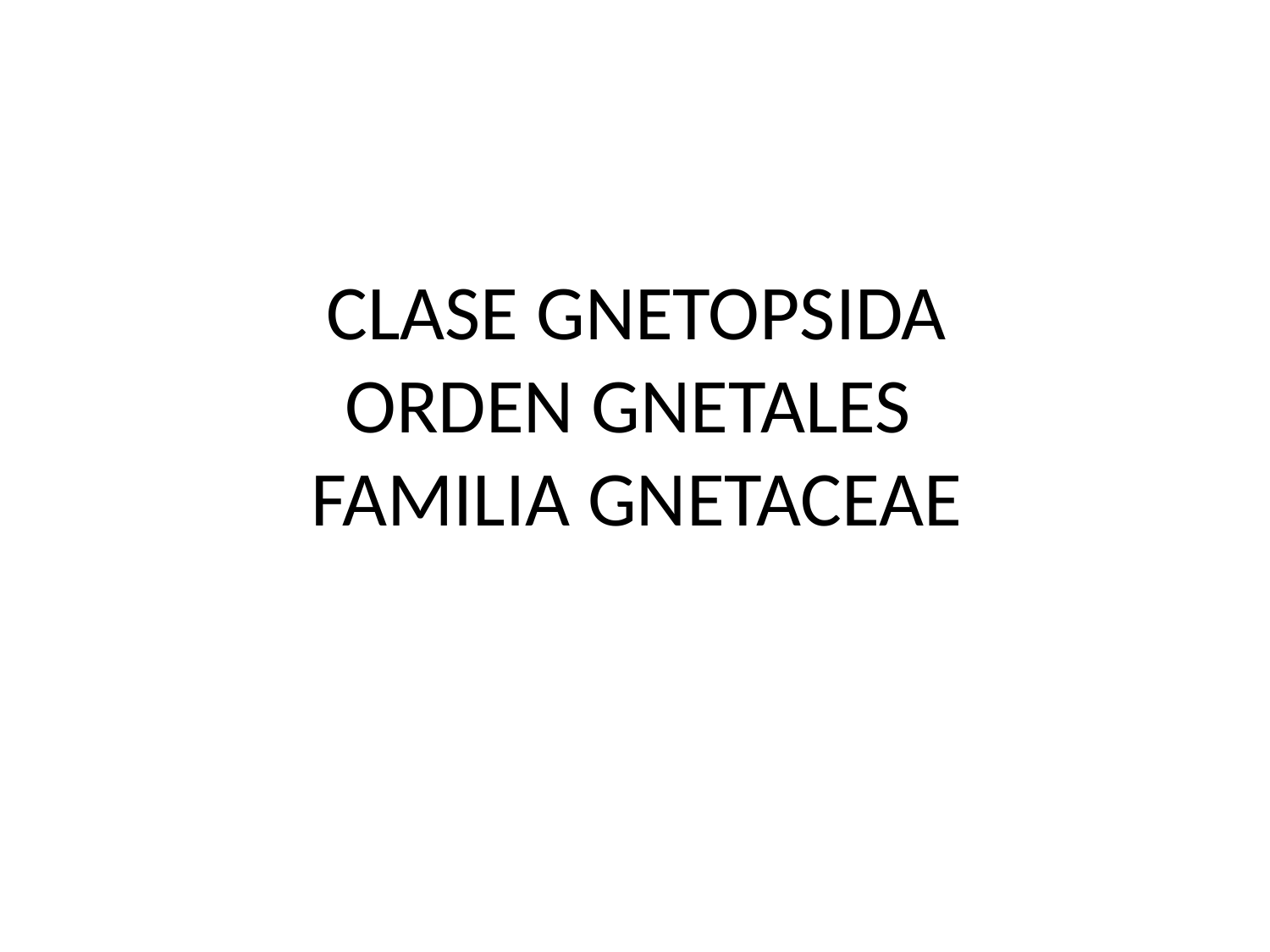

# CLASE GNETOPSIDA ORDEN GNETALES FAMILIA GNETACEAE